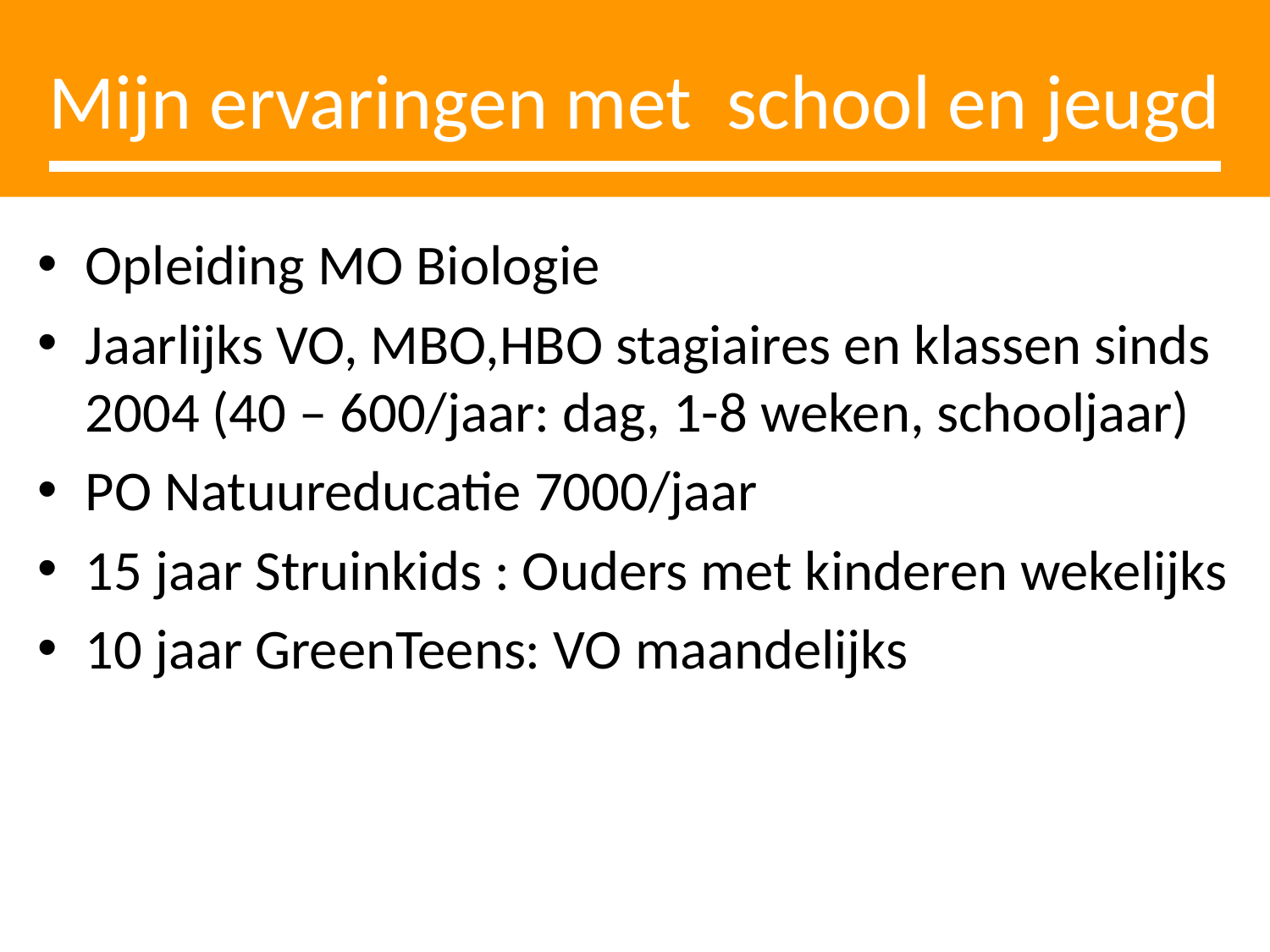

# Mijn ervaringen met  school en jeugd
Opleiding MO Biologie
Jaarlijks VO, MBO,HBO stagiaires en klassen sinds 2004 (40 – 600/jaar: dag, 1-8 weken, schooljaar)
PO Natuureducatie 7000/jaar
15 jaar Struinkids : Ouders met kinderen wekelijks
10 jaar GreenTeens: VO maandelijks